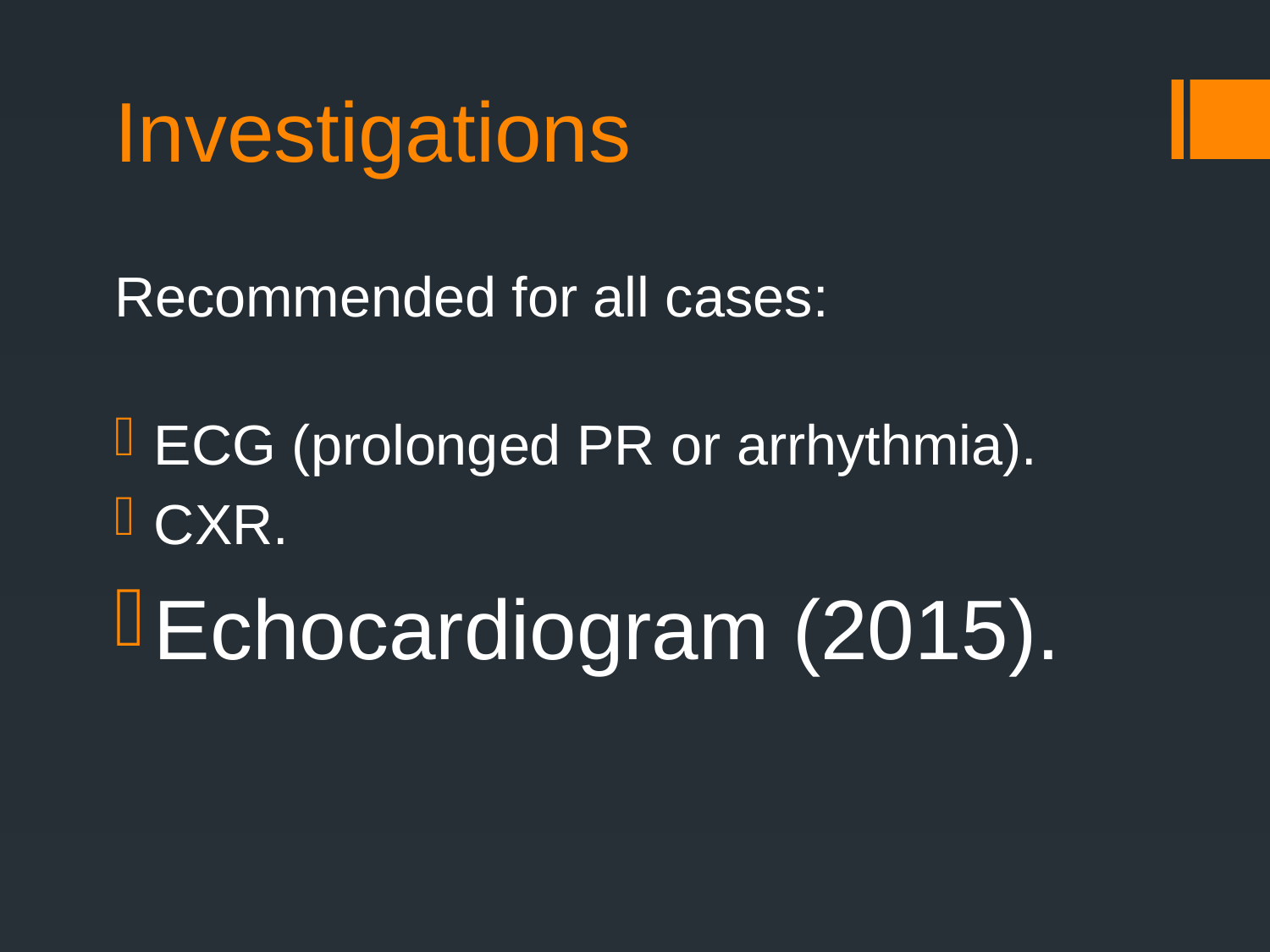

# Investigations
Recommended for all cases:
ECG (prolonged PR or arrhythmia).
CXR.
Echocardiogram (2015).